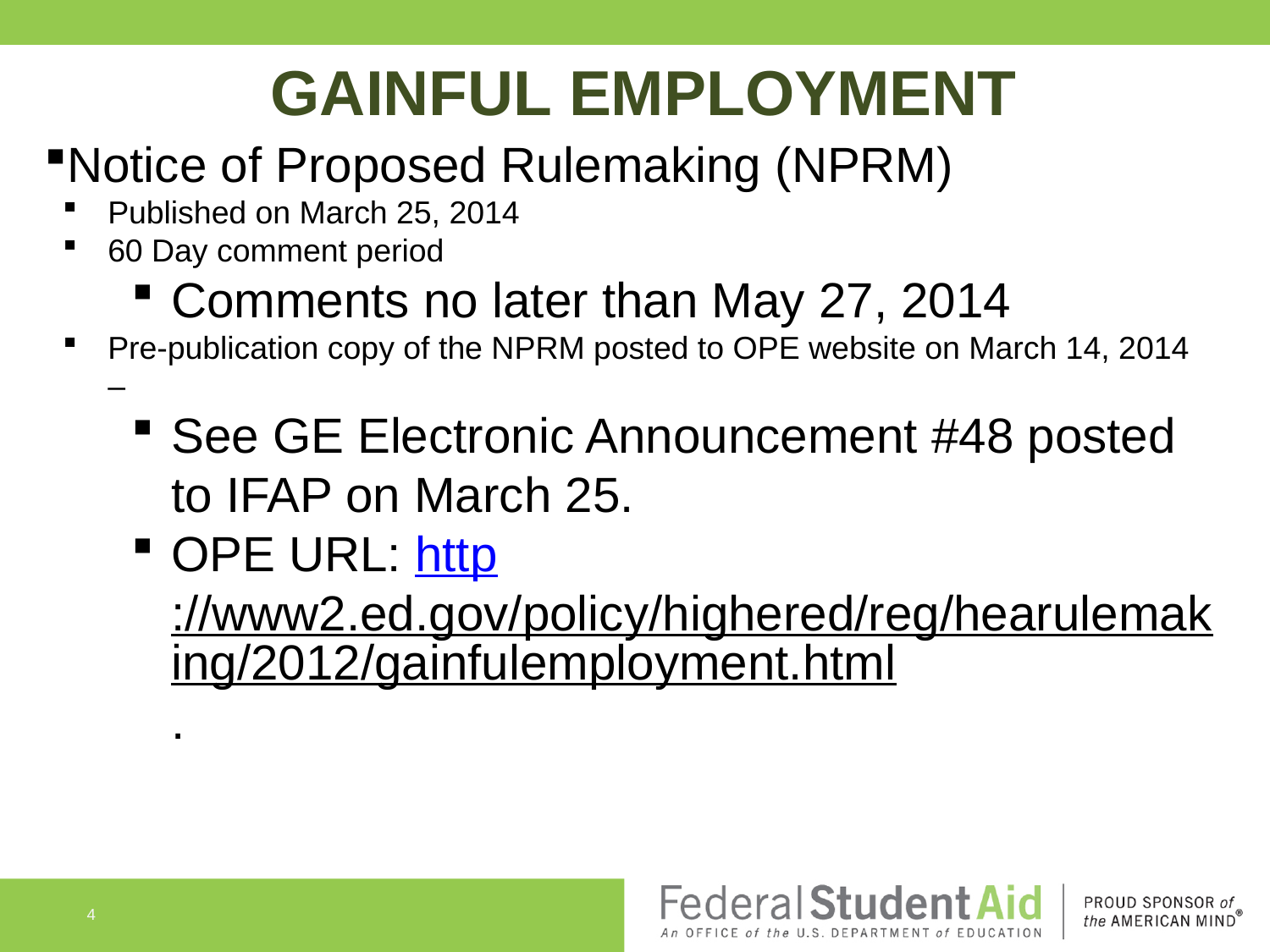

GAINFUL EMPLOYMENT
Notice of Proposed Rulemaking (NPRM)
Published on March 25, 2014
60 Day comment period
Comments no later than May 27, 2014
Pre-publication copy of the NPRM posted to OPE website on March 14, 2014 –
See GE Electronic Announcement #48 posted to IFAP on March 25.
OPE URL: http://www2.ed.gov/policy/highered/reg/hearulemaking/2012/gainfulemployment.html.

4